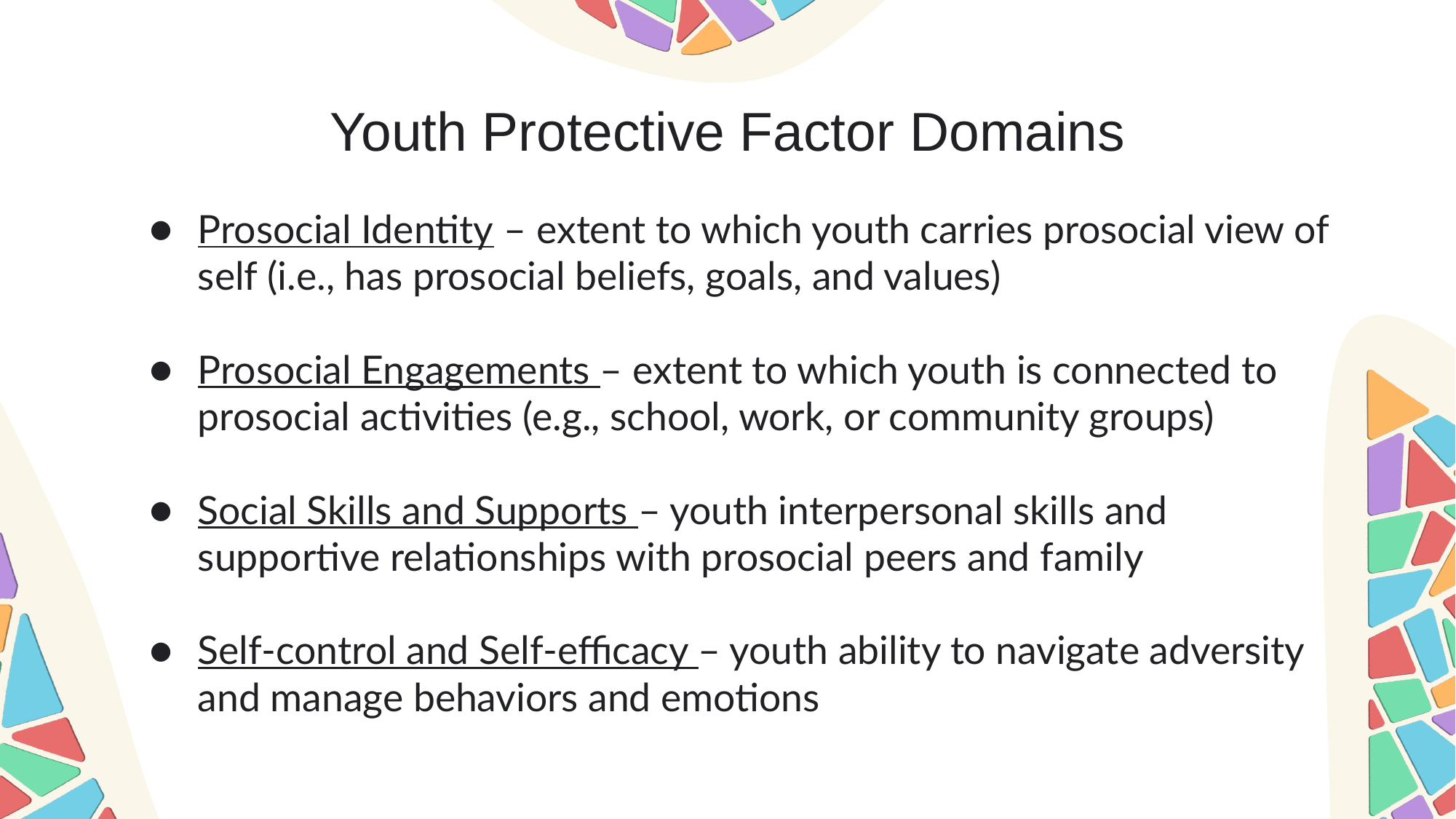

# Youth Protective Factor Domains
Prosocial Identity – extent to which youth carries prosocial view of self (i.e., has prosocial beliefs, goals, and values)

Prosocial Engagements – extent to which youth is connected to prosocial activities (e.g., school, work, or community groups)

Social Skills and Supports – youth interpersonal skills and supportive relationships with prosocial peers and family

Self-control and Self-efficacy – youth ability to navigate adversity and manage behaviors and emotions